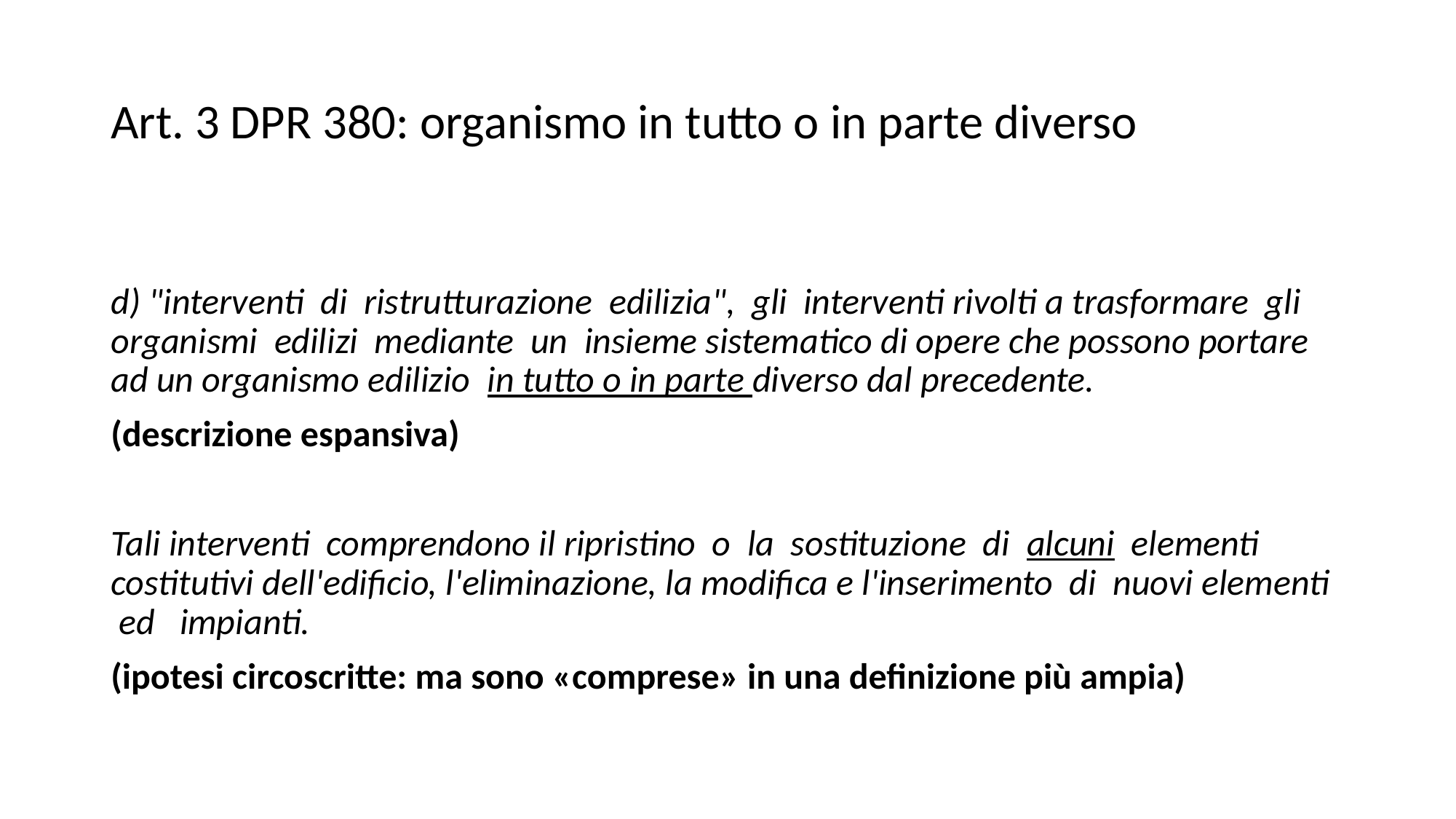

# Art. 3 DPR 380: organismo in tutto o in parte diverso

d) "interventi  di  ristrutturazione  edilizia",  gli  interventi rivolti a trasformare  gli  organismi  edilizi  mediante  un  insieme sistematico di opere che possono portare ad un organismo edilizio  in tutto o in parte diverso dal precedente.
(descrizione espansiva)

Tali interventi  comprendono il ripristino  o  la  sostituzione  di  alcuni  elementi  costitutivi dell'edificio, l'eliminazione, la modifica e l'inserimento  di  nuovi elementi   ed   impianti.
(ipotesi circoscritte: ma sono «comprese» in una definizione più ampia)